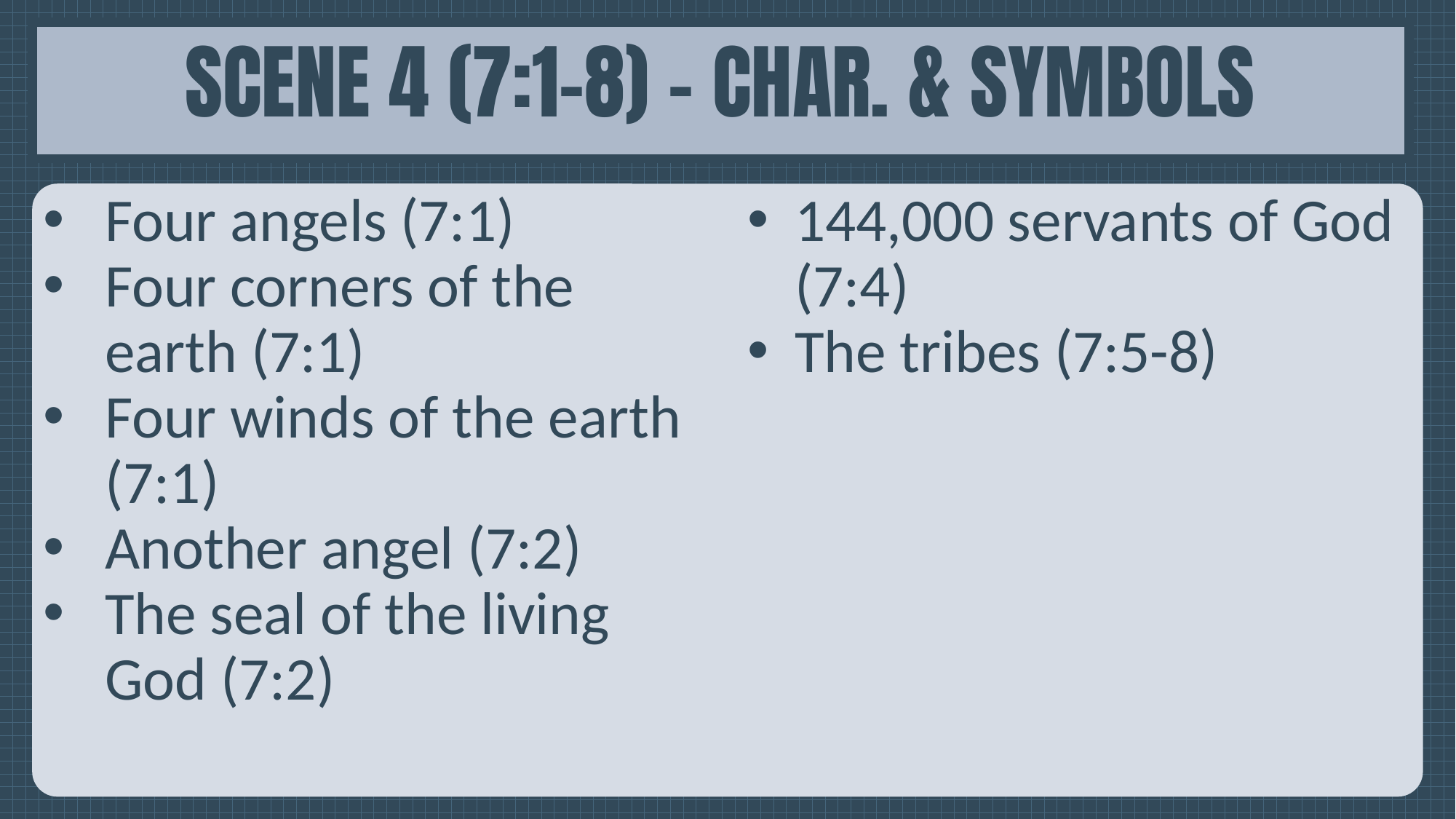

# Scene 4 (7:1-8) – Char. & Symbols

Four angels (7:1)
Four corners of the earth (7:1)
Four winds of the earth (7:1)
Another angel (7:2)
The seal of the living God (7:2)
144,000 servants of God (7:4)
The tribes (7:5-8)